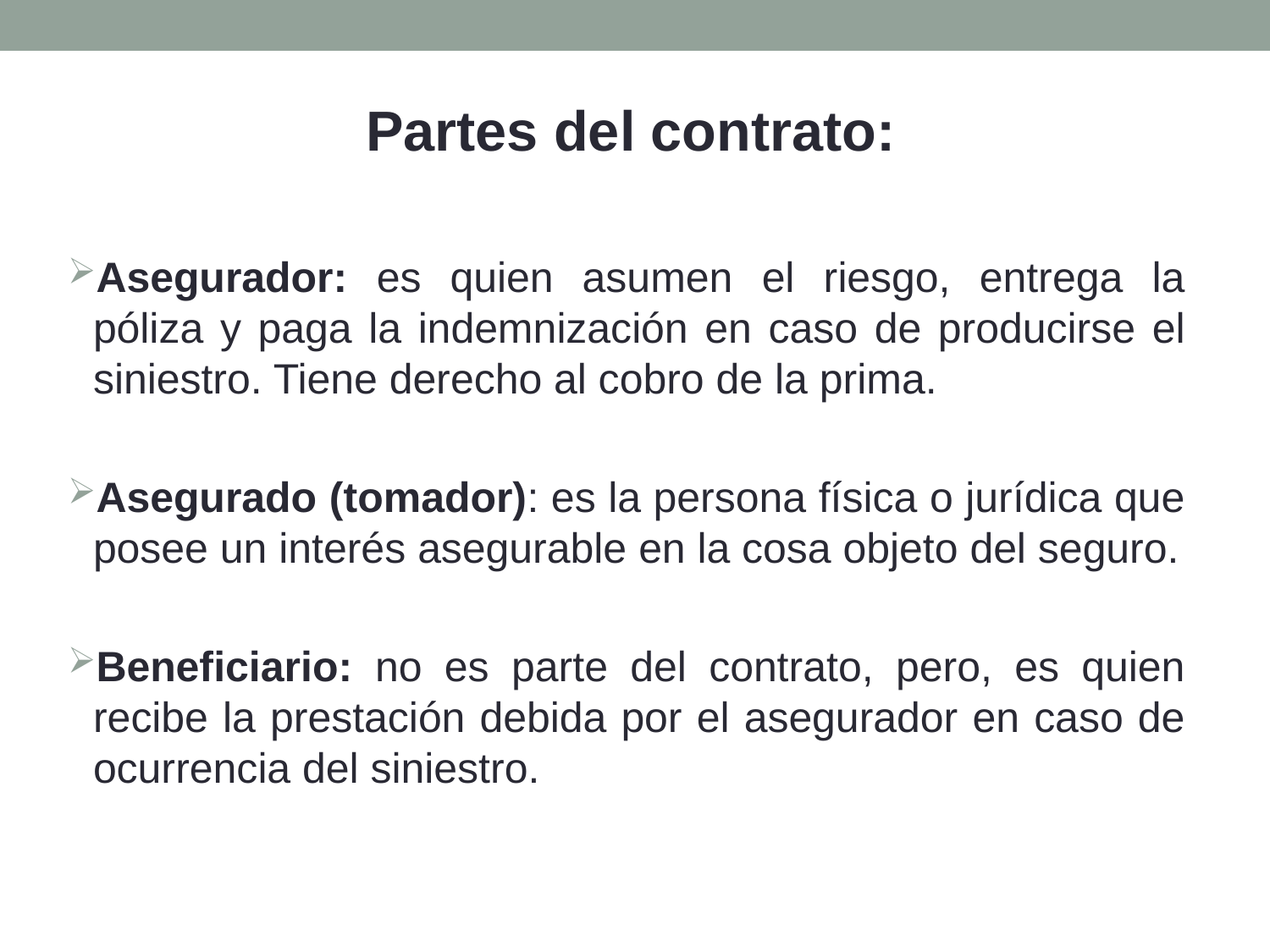

Partes del contrato:

Asegurador: es quien asumen el riesgo, entrega la póliza y paga la indemnización en caso de producirse el siniestro. Tiene derecho al cobro de la prima.

Asegurado (tomador): es la persona física o jurídica que posee un interés asegurable en la cosa objeto del seguro.

Beneficiario: no es parte del contrato, pero, es quien recibe la prestación debida por el asegurador en caso de ocurrencia del siniestro.